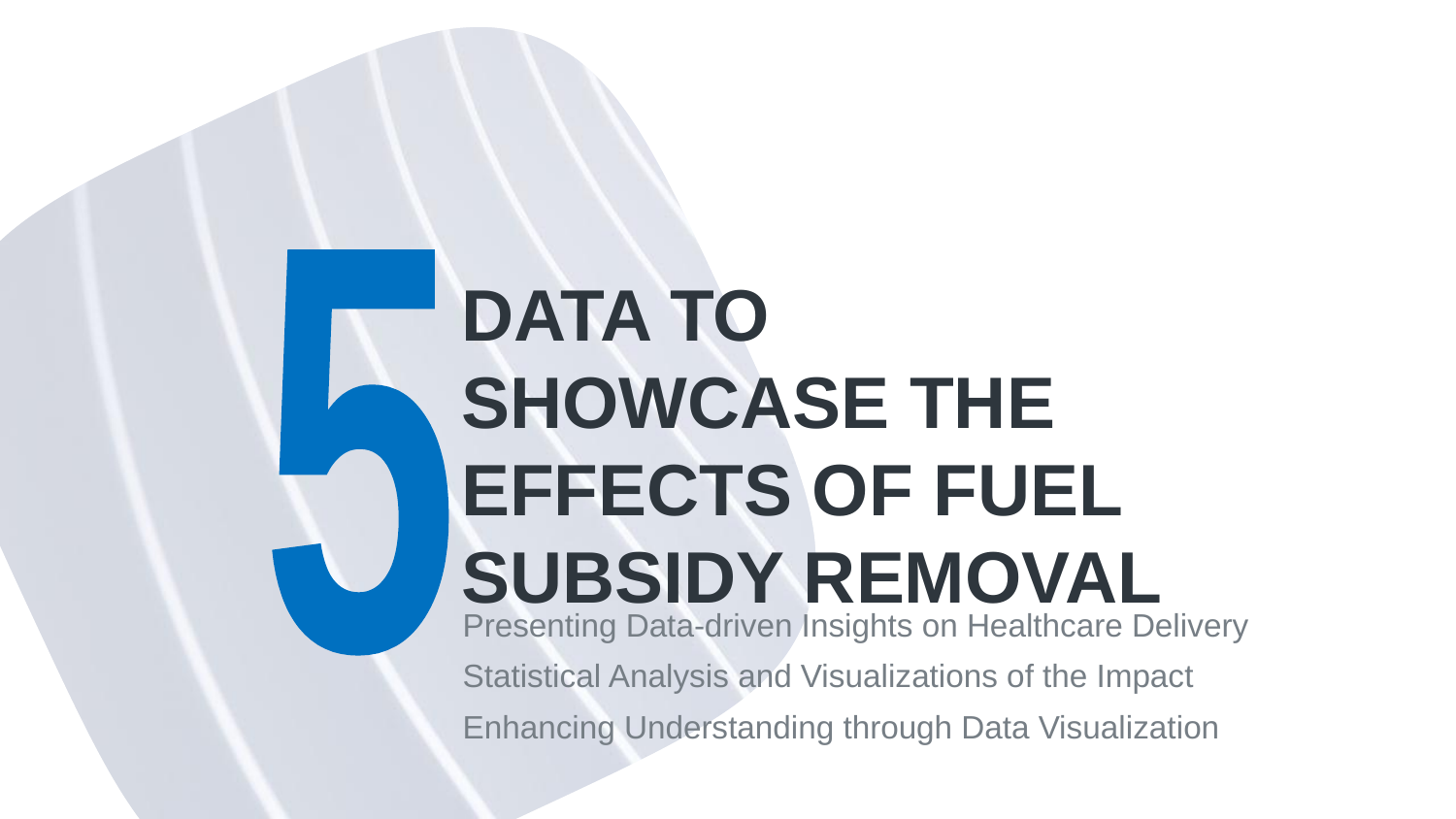

# DATA TO SHOWCASE THE EFFECTS OF FUEL SUBSIDY REMOVAL
5
Presenting Data-driven Insights on Healthcare Delivery
Statistical Analysis and Visualizations of the Impact
Enhancing Understanding through Data Visualization